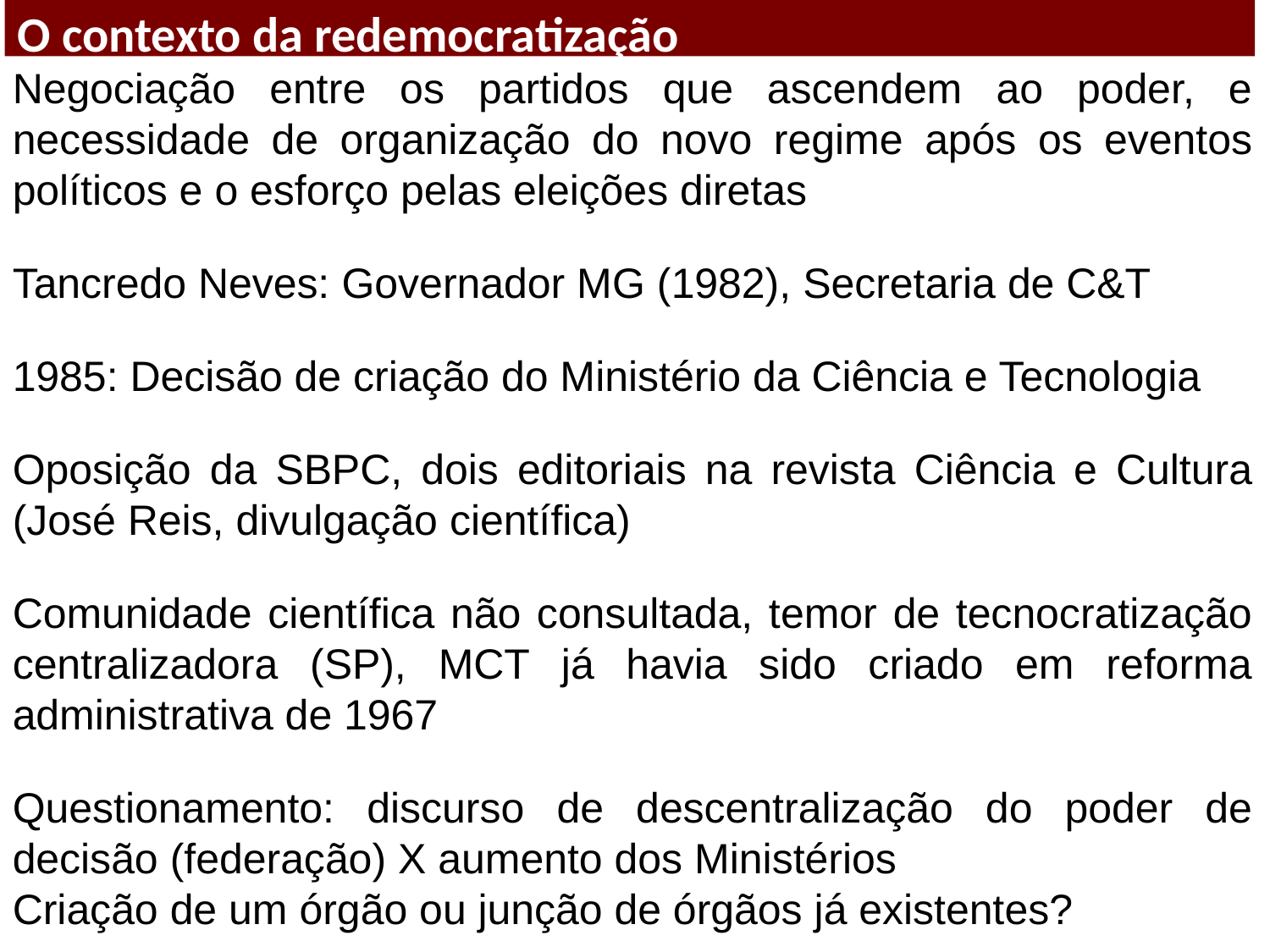

O contexto da redemocratização
Negociação entre os partidos que ascendem ao poder, e necessidade de organização do novo regime após os eventos políticos e o esforço pelas eleições diretas

Tancredo Neves: Governador MG (1982), Secretaria de C&T

1985: Decisão de criação do Ministério da Ciência e Tecnologia

Oposição da SBPC, dois editoriais na revista Ciência e Cultura (José Reis, divulgação científica)

Comunidade científica não consultada, temor de tecnocratização centralizadora (SP), MCT já havia sido criado em reforma administrativa de 1967

Questionamento: discurso de descentralização do poder de decisão (federação) X aumento dos Ministérios
Criação de um órgão ou junção de órgãos já existentes?